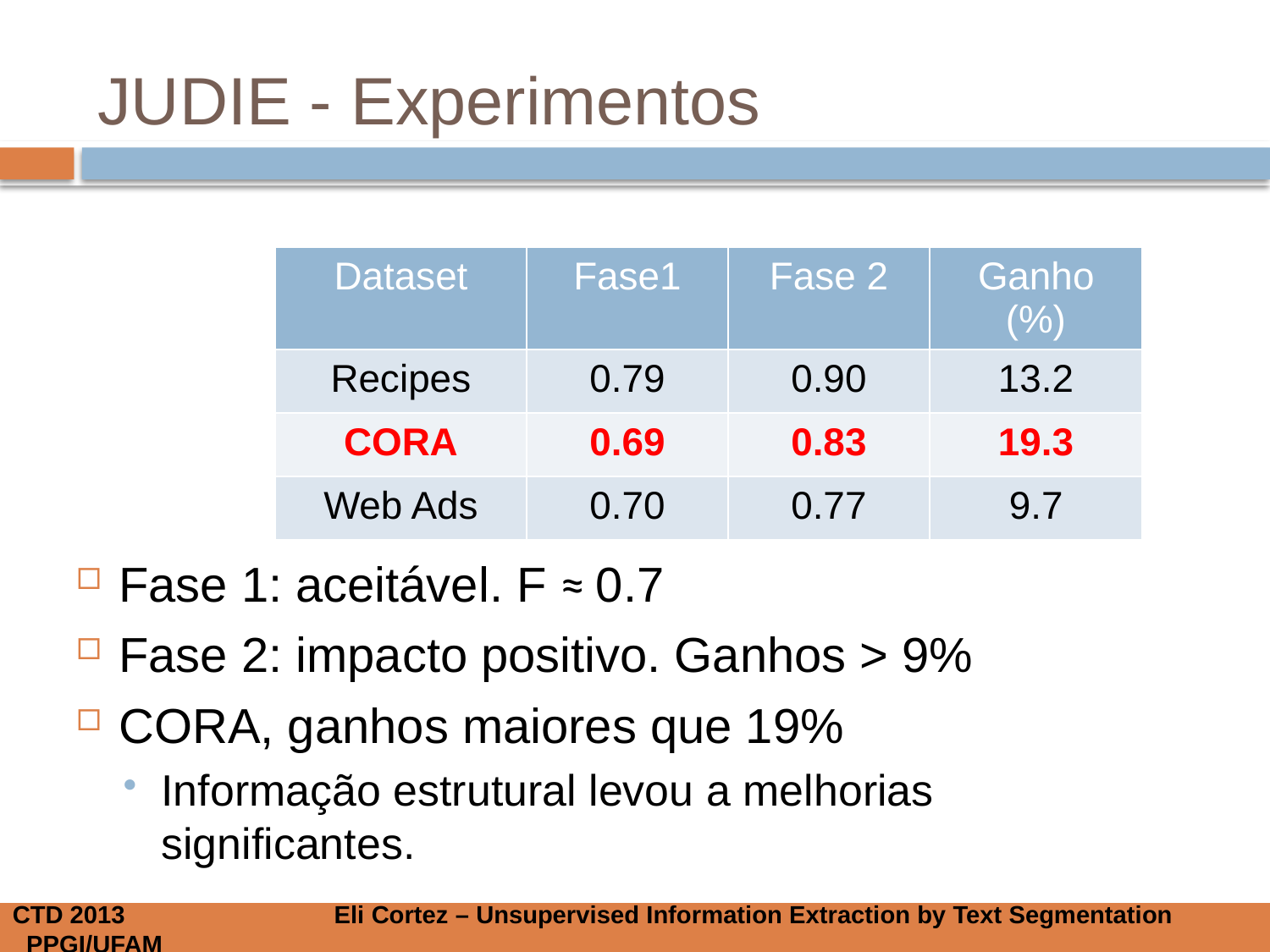

# JUDIE - Experimentos

Fase 1: aceitável. F ≈ 0.7
Fase 2: impacto positivo. Ganhos > 9%
CORA, ganhos maiores que 19%
Informação estrutural levou a melhorias significantes.

| Dataset | Fase1 | Fase 2 | Ganho (%) |
| --- | --- | --- | --- |
| Recipes | 0.79 | 0.90 | 13.2 |
| CORA | 0.69 | 0.83 | 19.3 |
| Web Ads | 0.70 | 0.77 | 9.7 |